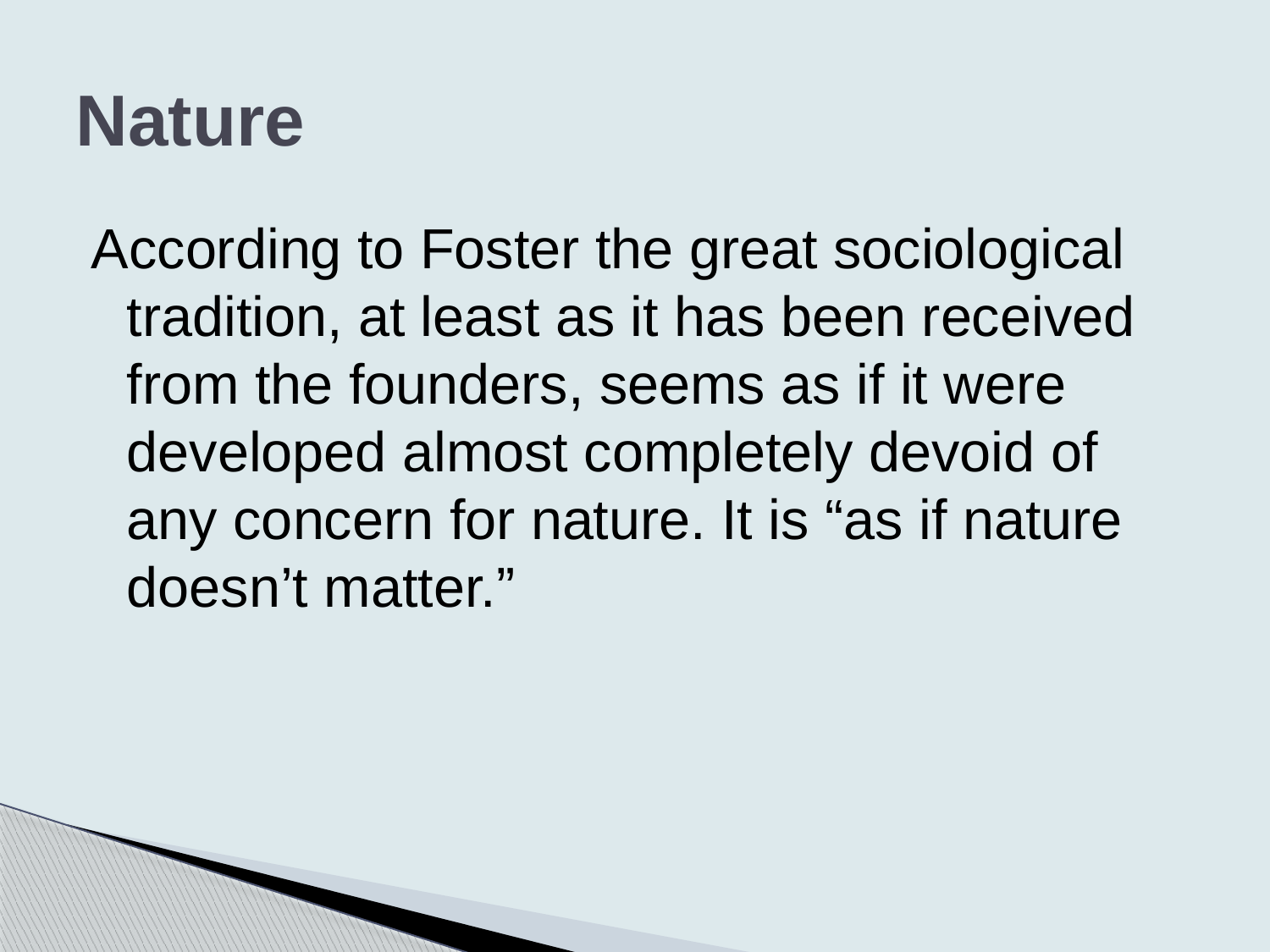

# Nature
According to Foster the great sociological tradition, at least as it has been received from the founders, seems as if it were developed almost completely devoid of any concern for nature. It is “as if nature doesn’t matter.”